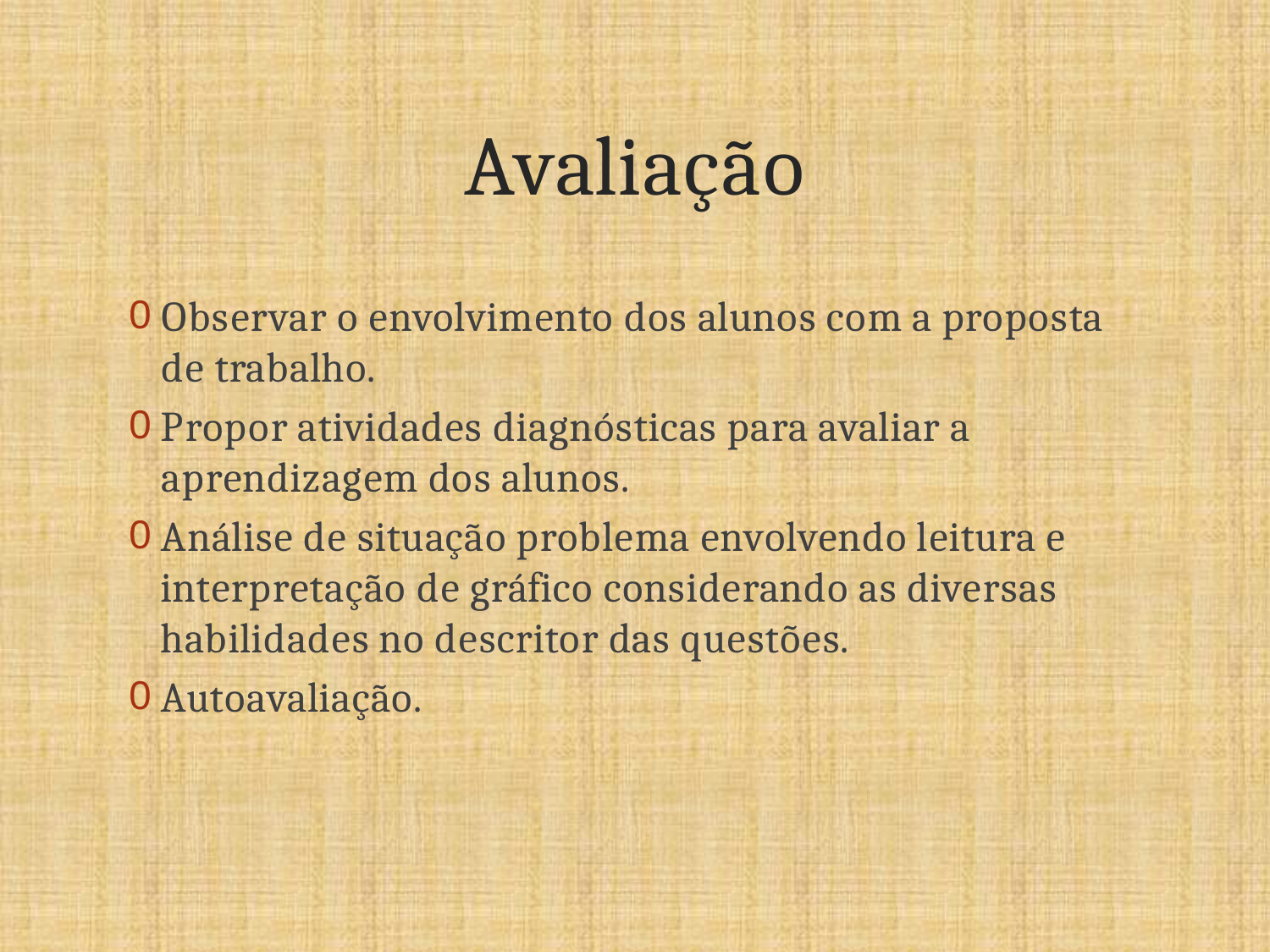

# Avaliação
Observar o envolvimento dos alunos com a proposta de trabalho.
Propor atividades diagnósticas para avaliar a aprendizagem dos alunos.
Análise de situação problema envolvendo leitura e interpretação de gráfico considerando as diversas habilidades no descritor das questões.
Autoavaliação.